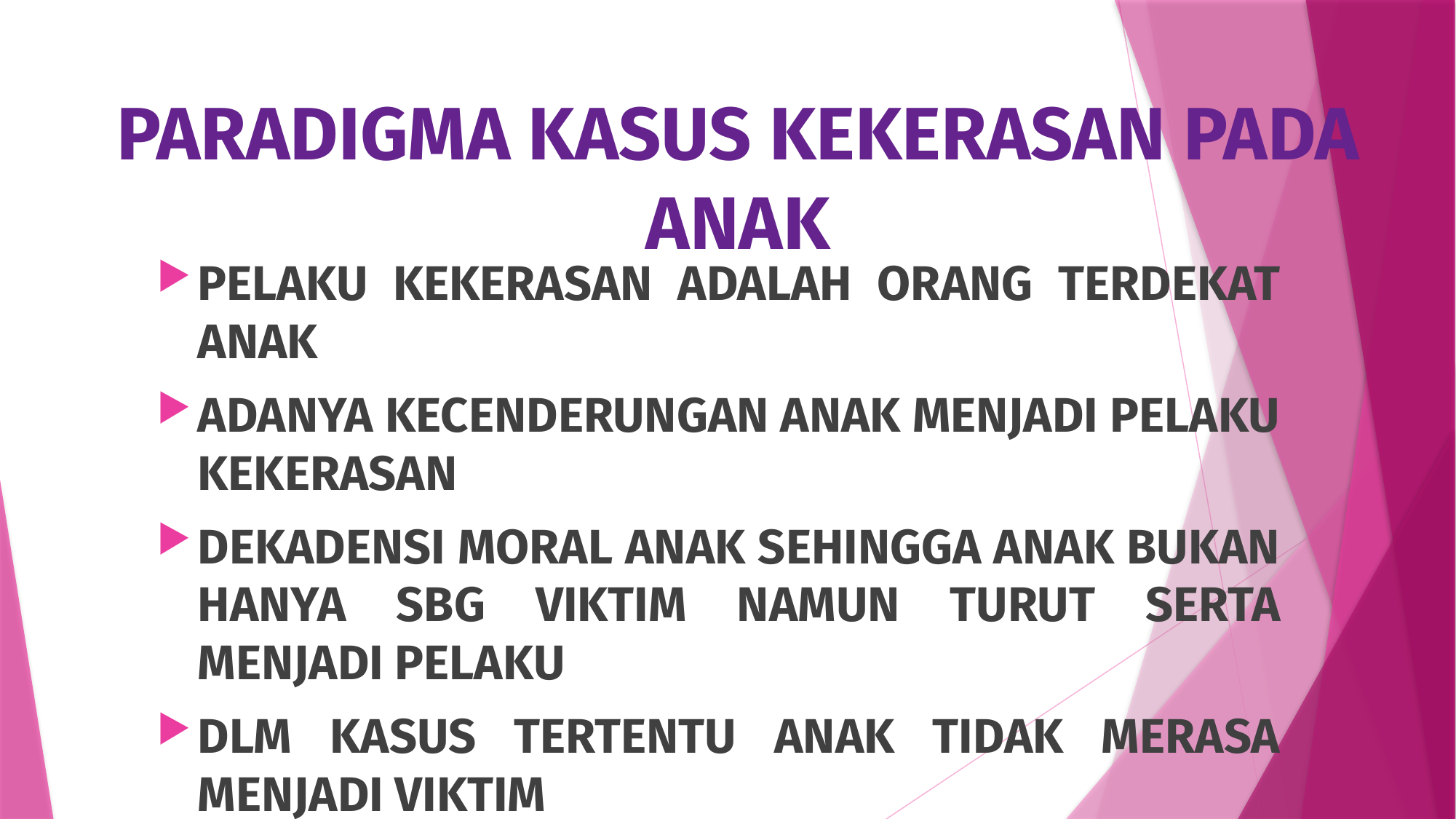

# PARADIGMA KASUS KEKERASAN PADA ANAK
PELAKU KEKERASAN ADALAH ORANG TERDEKAT ANAK
ADANYA KECENDERUNGAN ANAK MENJADI PELAKU KEKERASAN
DEKADENSI MORAL ANAK SEHINGGA ANAK BUKAN HANYA SBG VIKTIM NAMUN TURUT SERTA MENJADI PELAKU
DLM KASUS TERTENTU ANAK TIDAK MERASA MENJADI VIKTIM